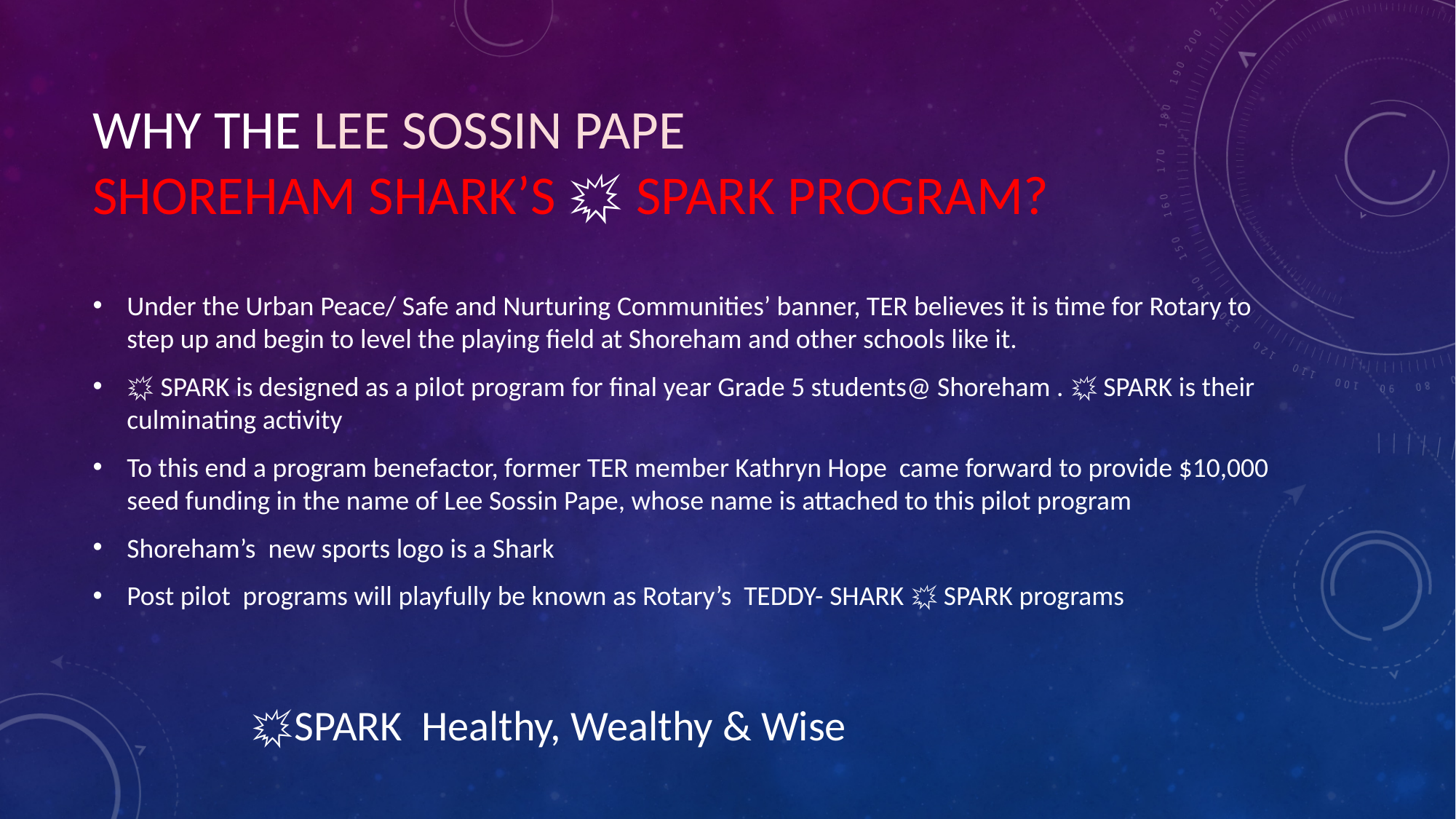

# Why the Lee Sossin Pape Shoreham Shark’s 💥 SPARK Program?
Under the Urban Peace/ Safe and Nurturing Communities’ banner, TER believes it is time for Rotary to step up and begin to level the playing field at Shoreham and other schools like it.
💥 SPARK is designed as a pilot program for final year Grade 5 students@ Shoreham . 💥 SPARK is their culminating activity
To this end a program benefactor, former TER member Kathryn Hope  came forward to provide $10,000 seed funding in the name of Lee Sossin Pape, whose name is attached to this pilot program
Shoreham’s  new sports logo is a Shark
Post pilot  programs will playfully be known as Rotary’s  TEDDY- SHARK 💥 SPARK programs

💥SPARK  Healthy, Wealthy & Wise